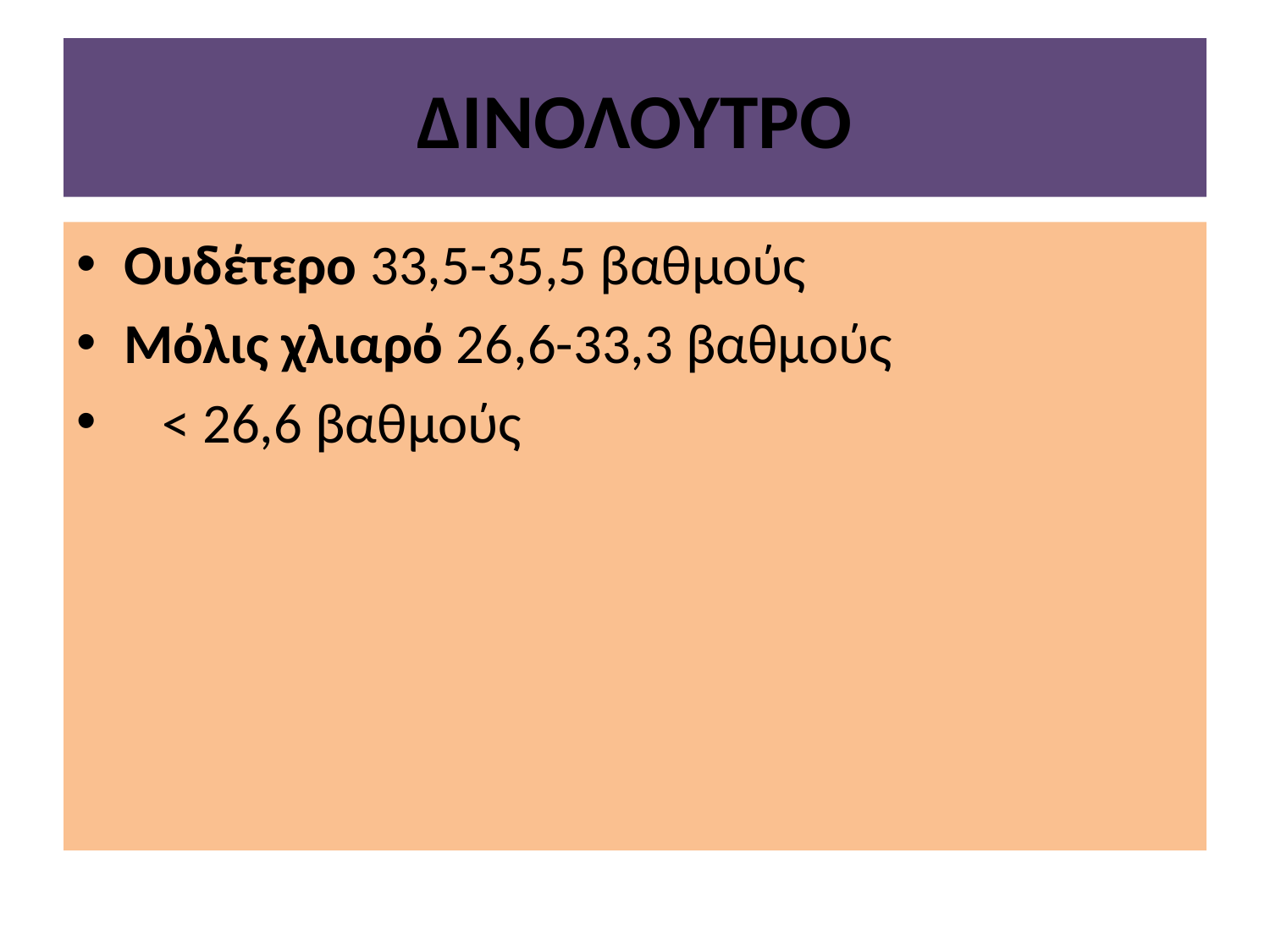

# ΔΙΝΟΛΟΥΤΡΟ
Ουδέτερο 33,5-35,5 βαθμούς
Μόλις χλιαρό 26,6-33,3 βαθμούς
   < 26,6 βαθμούς